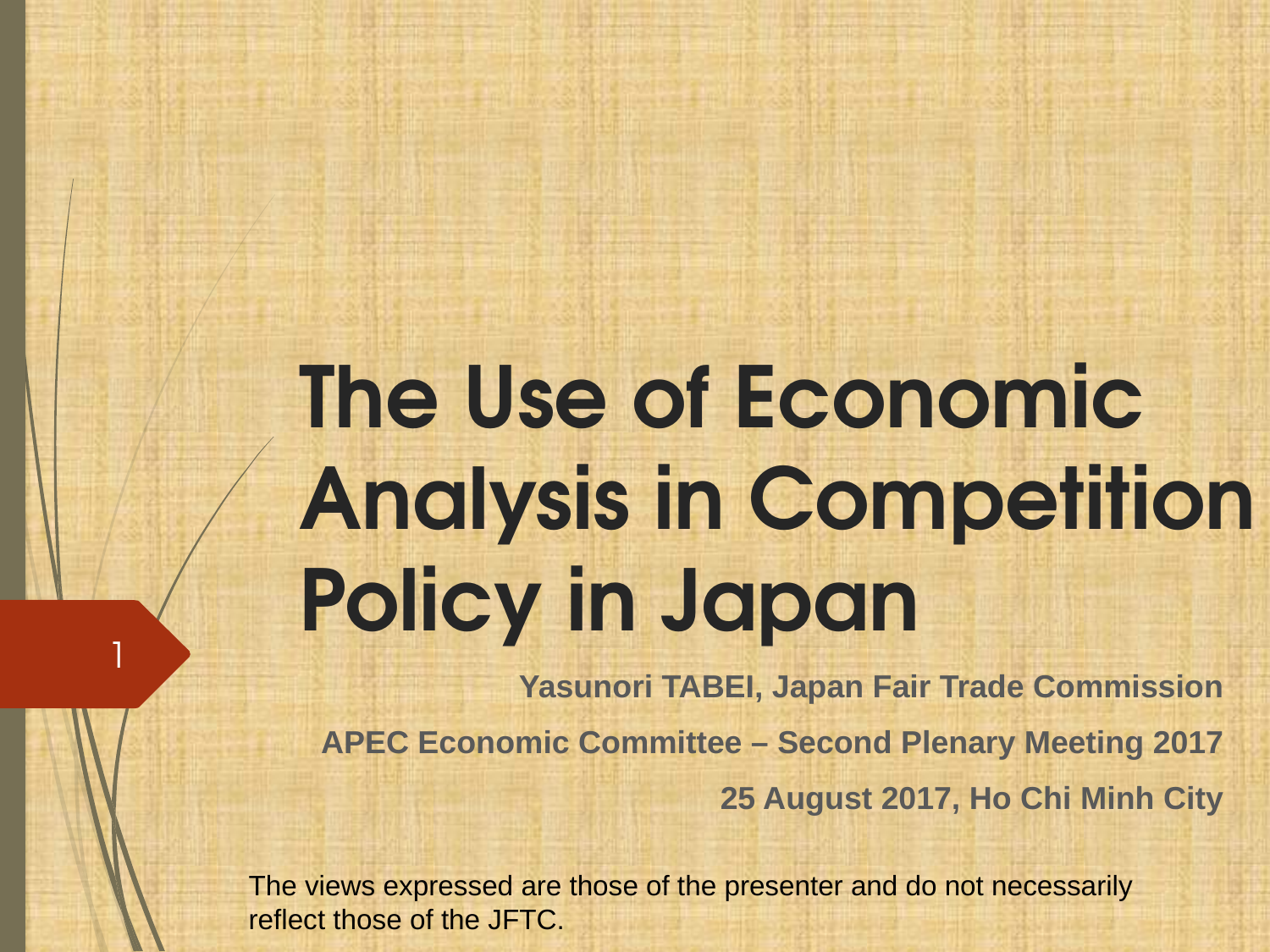

# The Use of Economic Analysis in Competition Policy in Japan
1
Yasunori TABEI, Japan Fair Trade Commission
APEC Economic Committee – Second Plenary Meeting 2017
25 August 2017, Ho Chi Minh City
The views expressed are those of the presenter and do not necessarily reflect those of the JFTC.